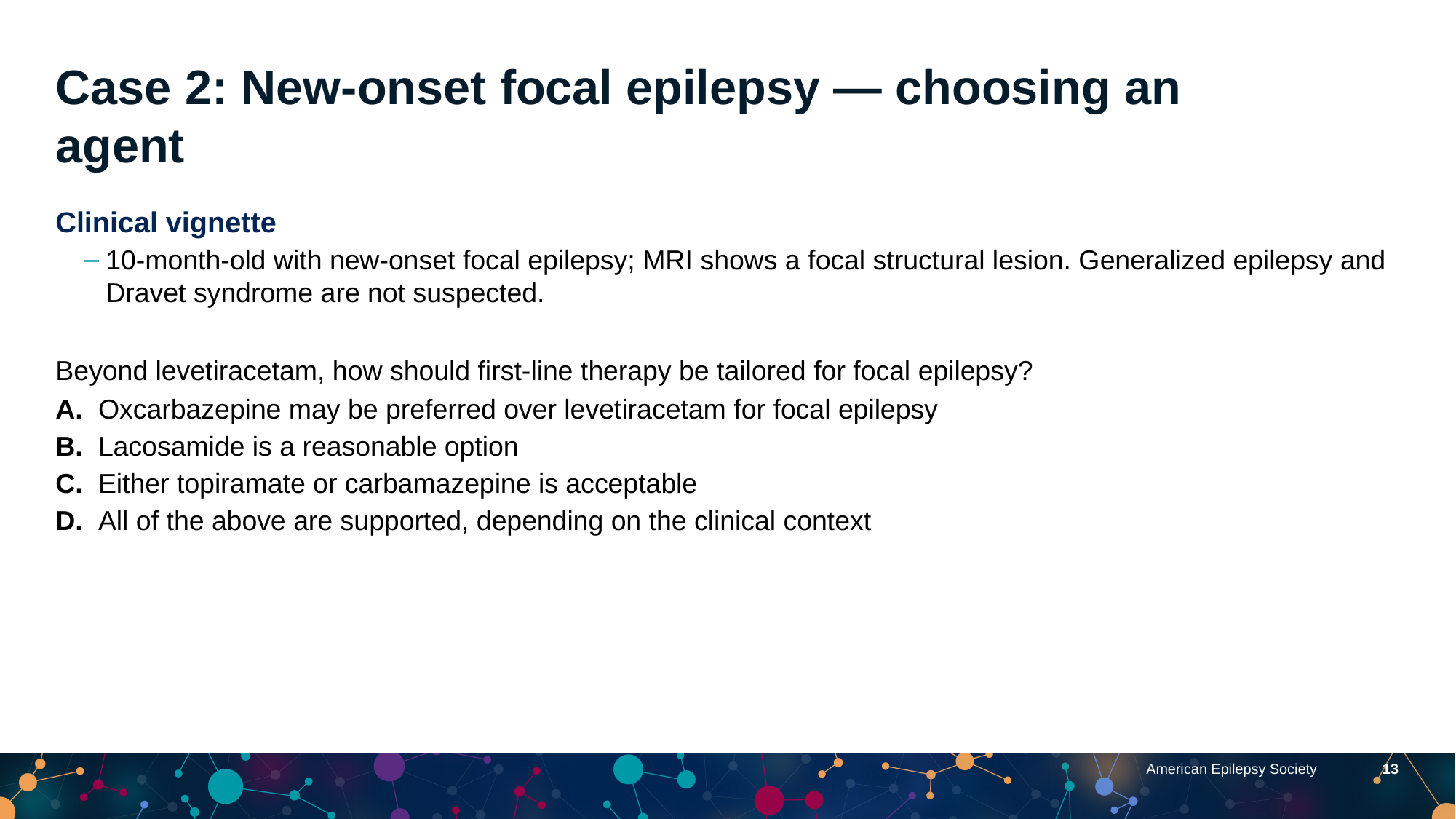

Case 2: New-onset focal epilepsy — choosing an agent
Clinical vignette
10-month-old with new-onset focal epilepsy; MRI shows a focal structural lesion. Generalized epilepsy and Dravet syndrome are not suspected.

Beyond levetiracetam, how should first-line therapy be tailored for focal epilepsy?
A.  Oxcarbazepine may be preferred over levetiracetam for focal epilepsy
B.  Lacosamide is a reasonable option
C.  Either topiramate or carbamazepine is acceptable
D.  All of the above are supported, depending on the clinical context
American Epilepsy Society